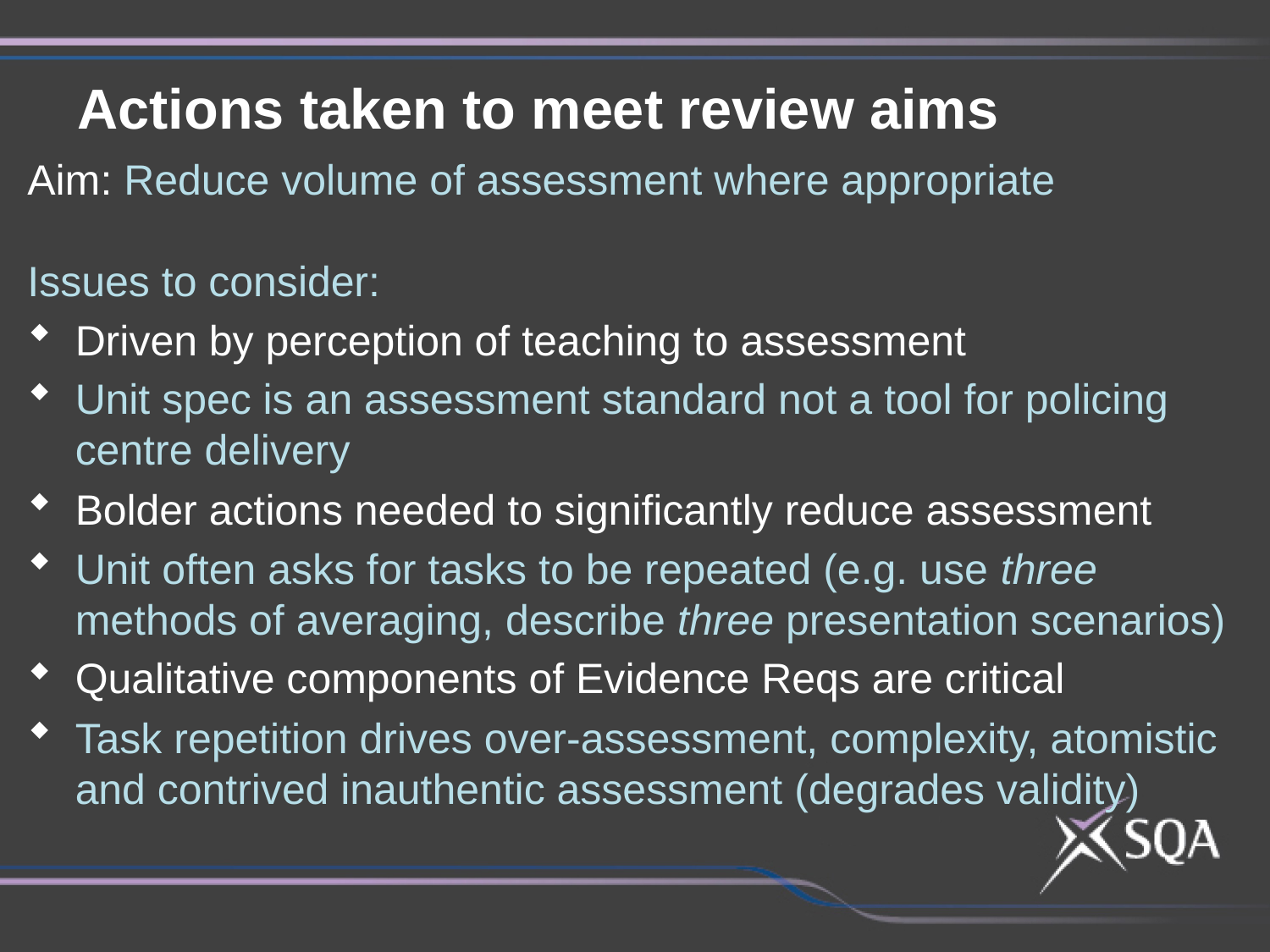

Actions taken to meet review aims
Aim: Reduce volume of assessment where appropriate
Issues to consider:
Driven by perception of teaching to assessment
Unit spec is an assessment standard not a tool for policing centre delivery
Bolder actions needed to significantly reduce assessment
Unit often asks for tasks to be repeated (e.g. use three methods of averaging, describe three presentation scenarios)
Qualitative components of Evidence Reqs are critical
Task repetition drives over-assessment, complexity, atomistic and contrived inauthentic assessment (degrades validity)